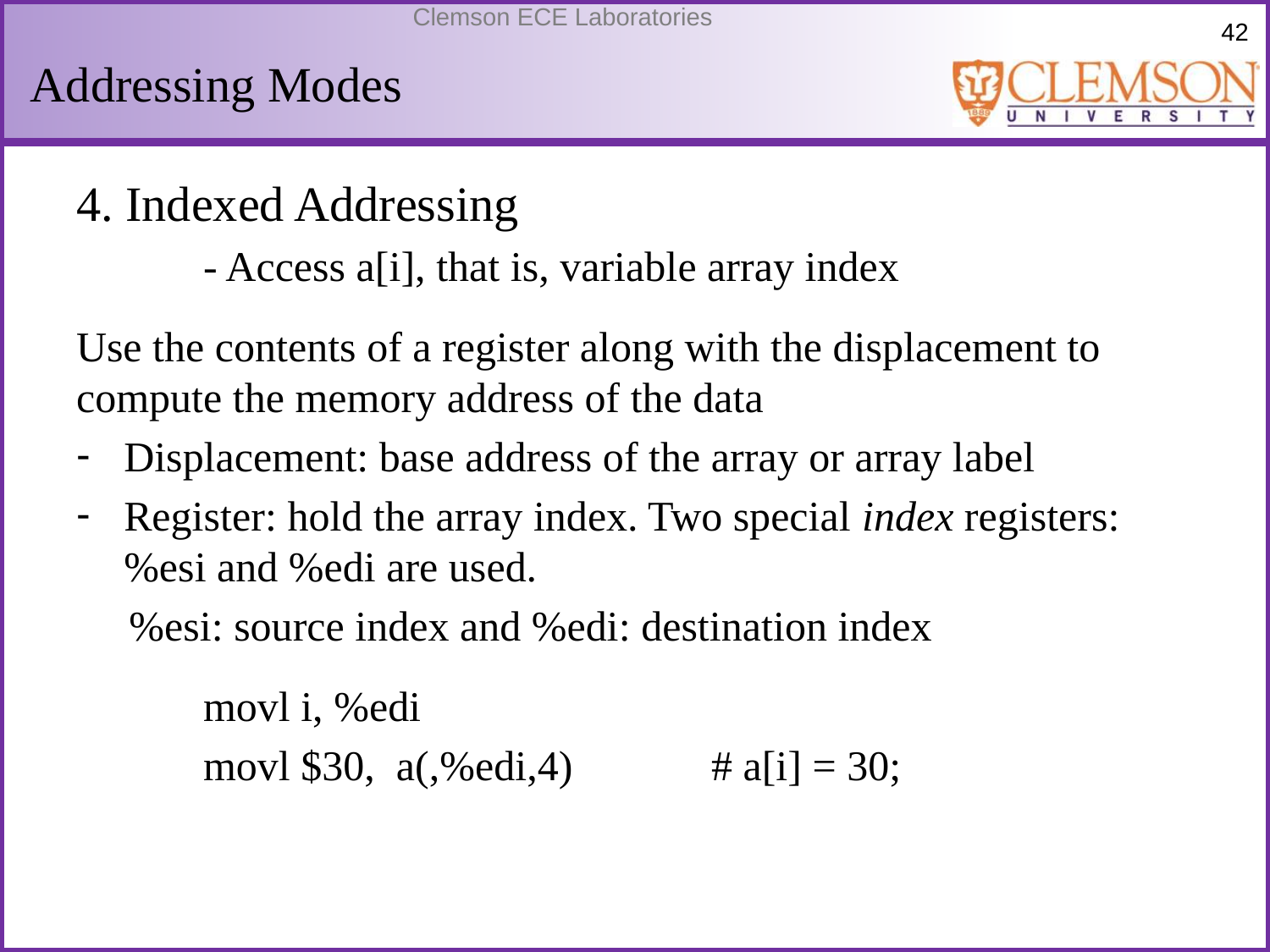

# Addressing Modes
4. Indexed Addressing
	- Access a[i], that is, variable array index
Use the contents of a register along with the displacement to compute the memory address of the data
Displacement: base address of the array or array label
Register: hold the array index. Two special index registers: %esi and %edi are used.
     %esi: source index and %edi: destination index
	movl i, %edi
	movl $30,  a(,%edi,4)		# a[i] = 30;